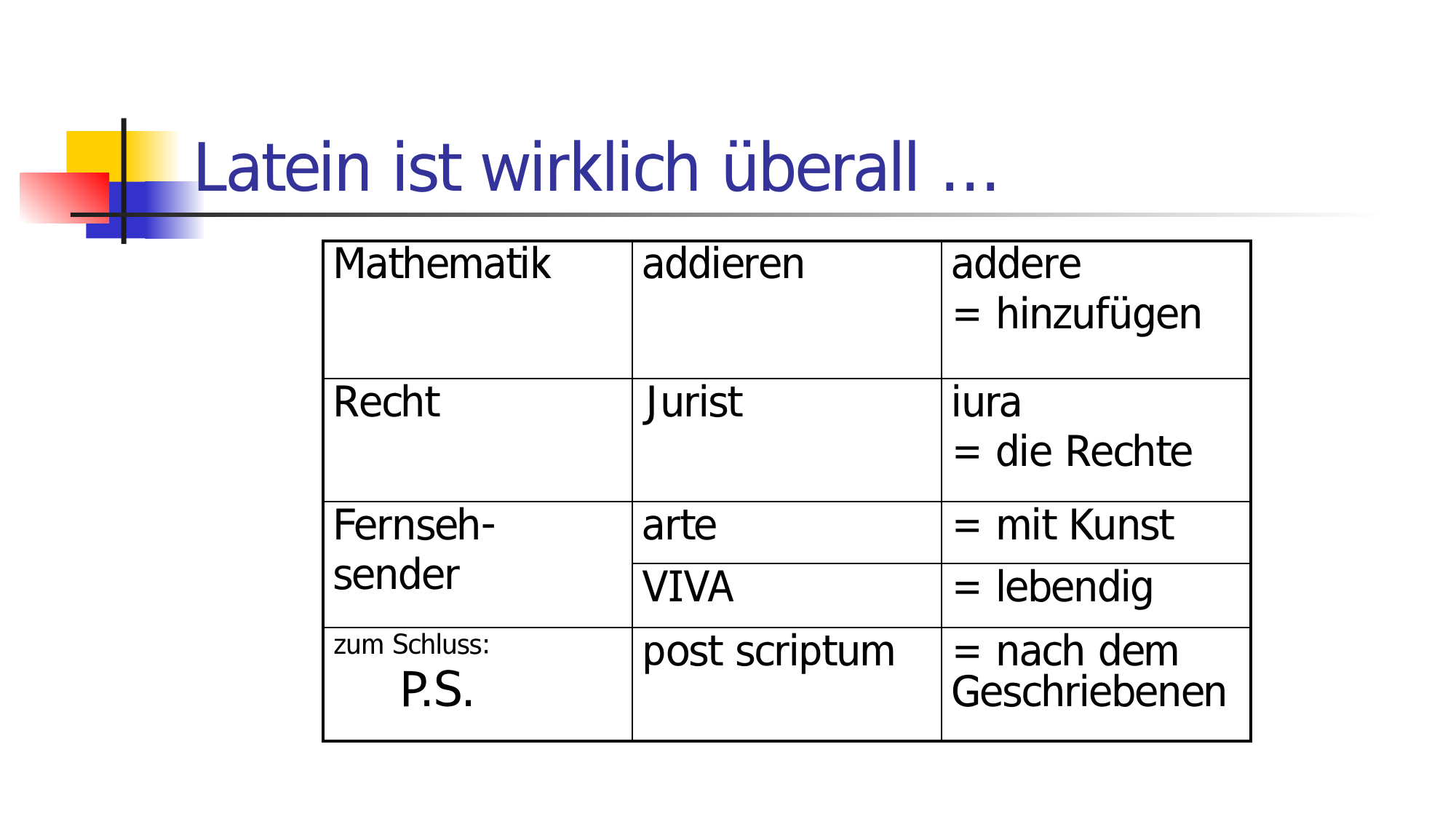

# Latein ist wirklich überall ...
| Mathematik | addieren | addere = hinzufügen |
| --- | --- | --- |
| Recht | Jurist | iura = die Rechte |
| Fernseh- sender | arte | = mit Kunst |
|  | VIVA | = lebendig |
| zum Schluss: P.S. | post scriptum | = nach dem Geschriebenen |